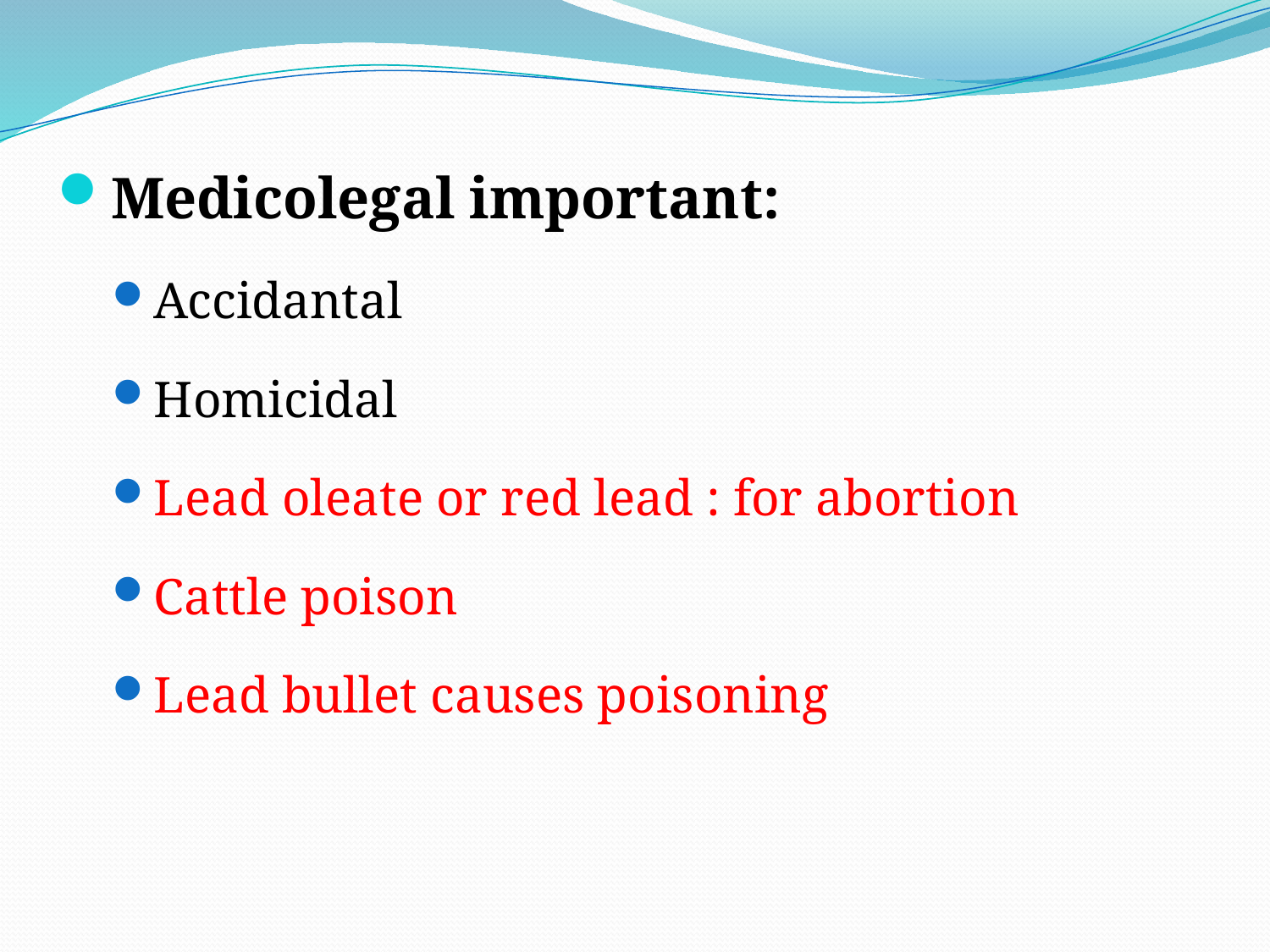

#
Medicolegal important:
Accidantal
Homicidal
Lead oleate or red lead : for abortion
Cattle poison
Lead bullet causes poisoning